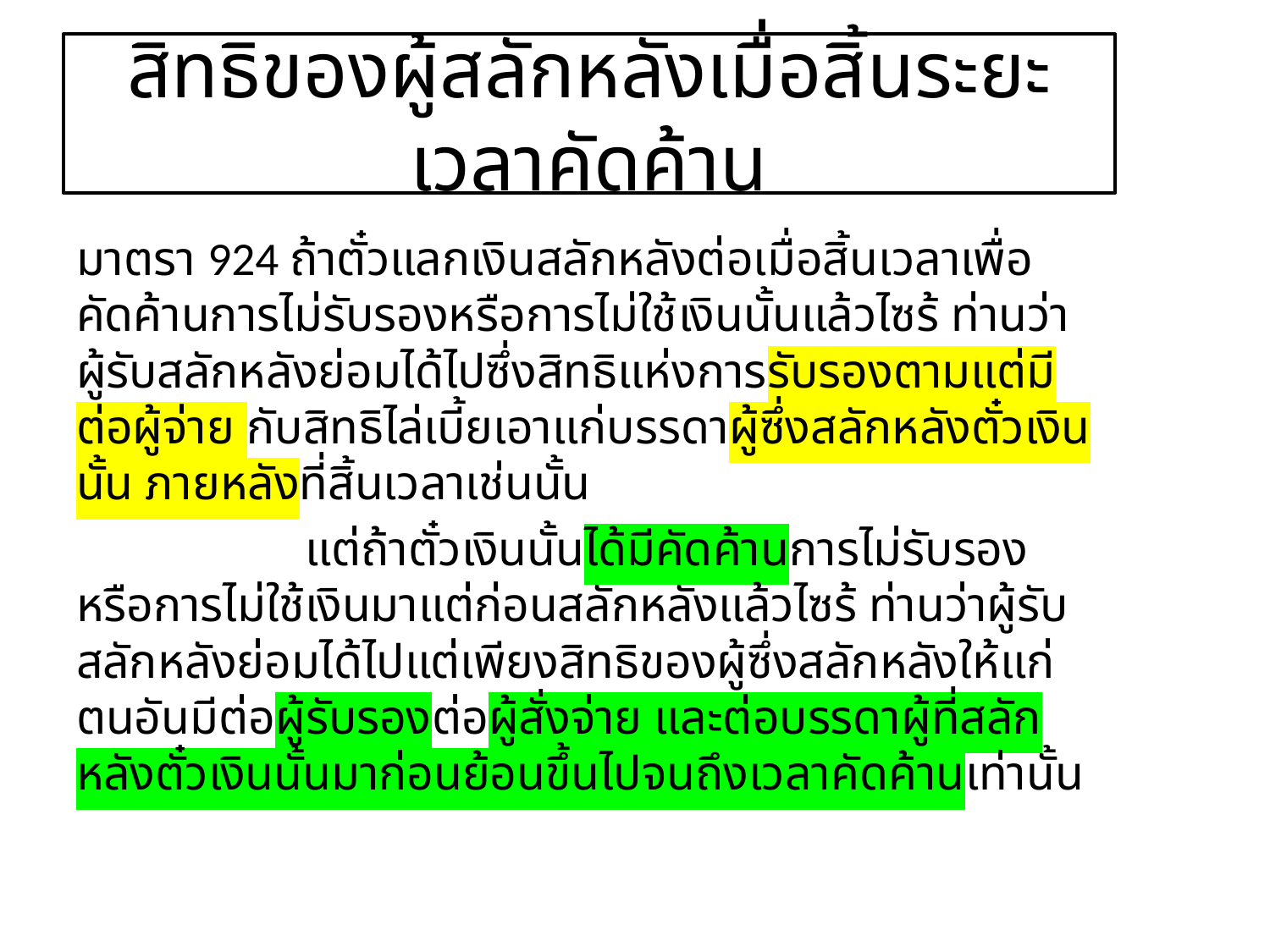

# สิทธิของผู้สลักหลังเมื่อสิ้นระยะเวลาคัดค้าน
มาตรา 924 ถ้าตั๋วแลกเงินสลักหลังต่อเมื่อสิ้นเวลาเพื่อคัดค้านการไม่รับรองหรือการไม่ใช้เงินนั้นแล้วไซร้ ท่านว่าผู้รับสลักหลังย่อมได้ไปซึ่งสิทธิแห่งการรับรองตามแต่มีต่อผู้จ่าย กับสิทธิไล่เบี้ยเอาแก่บรรดาผู้ซึ่งสลักหลังตั๋วเงินนั้น ภายหลังที่สิ้นเวลาเช่นนั้น
                   แต่ถ้าตั๋วเงินนั้นได้มีคัดค้านการไม่รับรองหรือการไม่ใช้เงินมาแต่ก่อนสลักหลังแล้วไซร้ ท่านว่าผู้รับสลักหลังย่อมได้ไปแต่เพียงสิทธิของผู้ซึ่งสลักหลังให้แก่ตนอันมีต่อผู้รับรองต่อผู้สั่งจ่าย และต่อบรรดาผู้ที่สลักหลังตั๋วเงินนั้นมาก่อนย้อนขึ้นไปจนถึงเวลาคัดค้านเท่านั้น